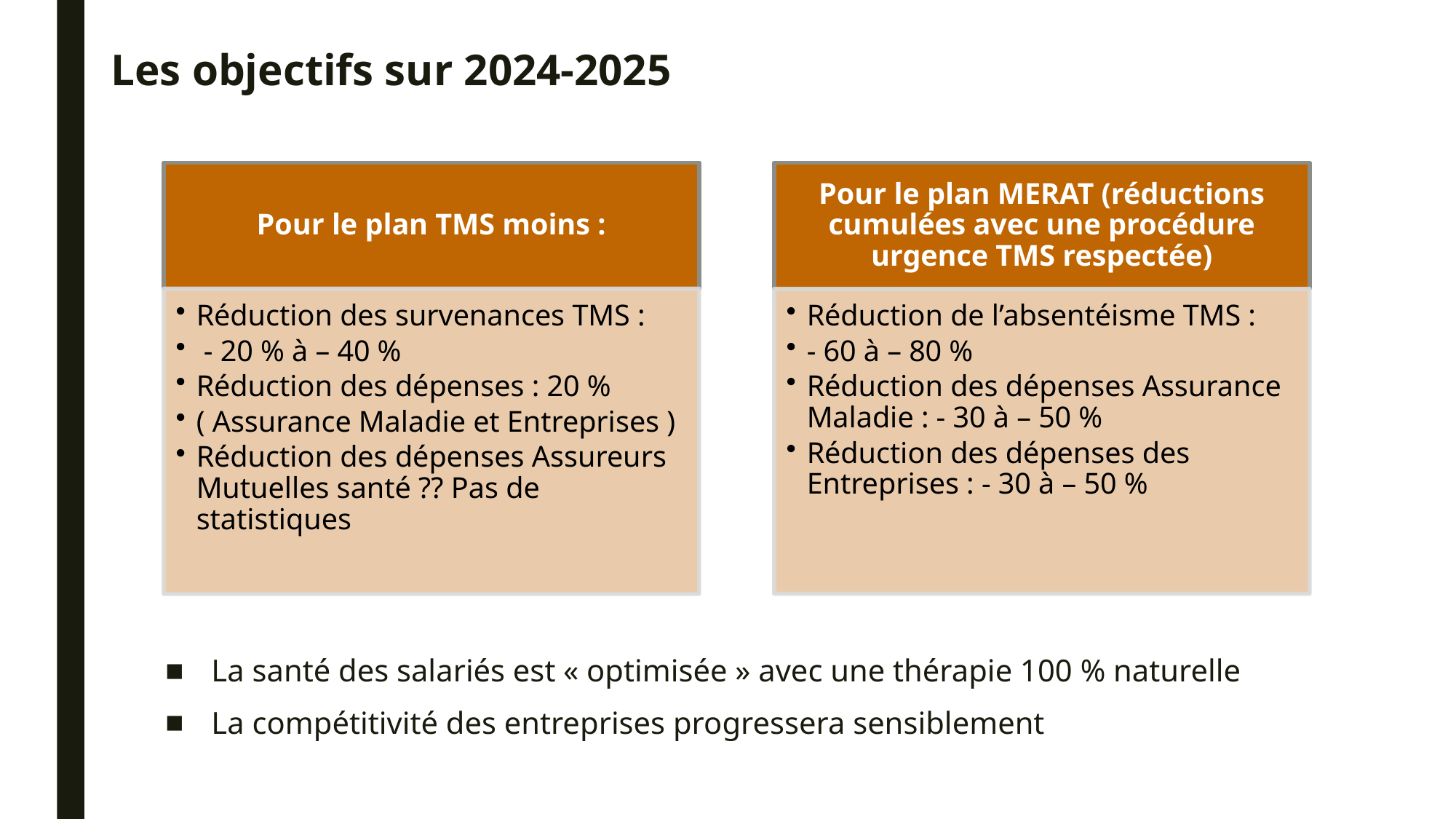

# Les objectifs sur 2024-2025
Pour le plan TMS moins :
Réduction des survenances TMS :
 - 20 % à – 40 %
Réduction des dépenses : 20 %
( Assurance Maladie et Entreprises )
Réduction des dépenses Assureurs Mutuelles santé ?? Pas de statistiques
Pour le plan MERAT (réductions cumulées avec une procédure urgence TMS respectée)
Réduction de l’absentéisme TMS :
- 60 à – 80 %
Réduction des dépenses Assurance Maladie : - 30 à – 50 %
Réduction des dépenses des Entreprises : - 30 à – 50 %
La santé des salariés est « optimisée » avec une thérapie 100 % naturelle
La compétitivité des entreprises progressera sensiblement